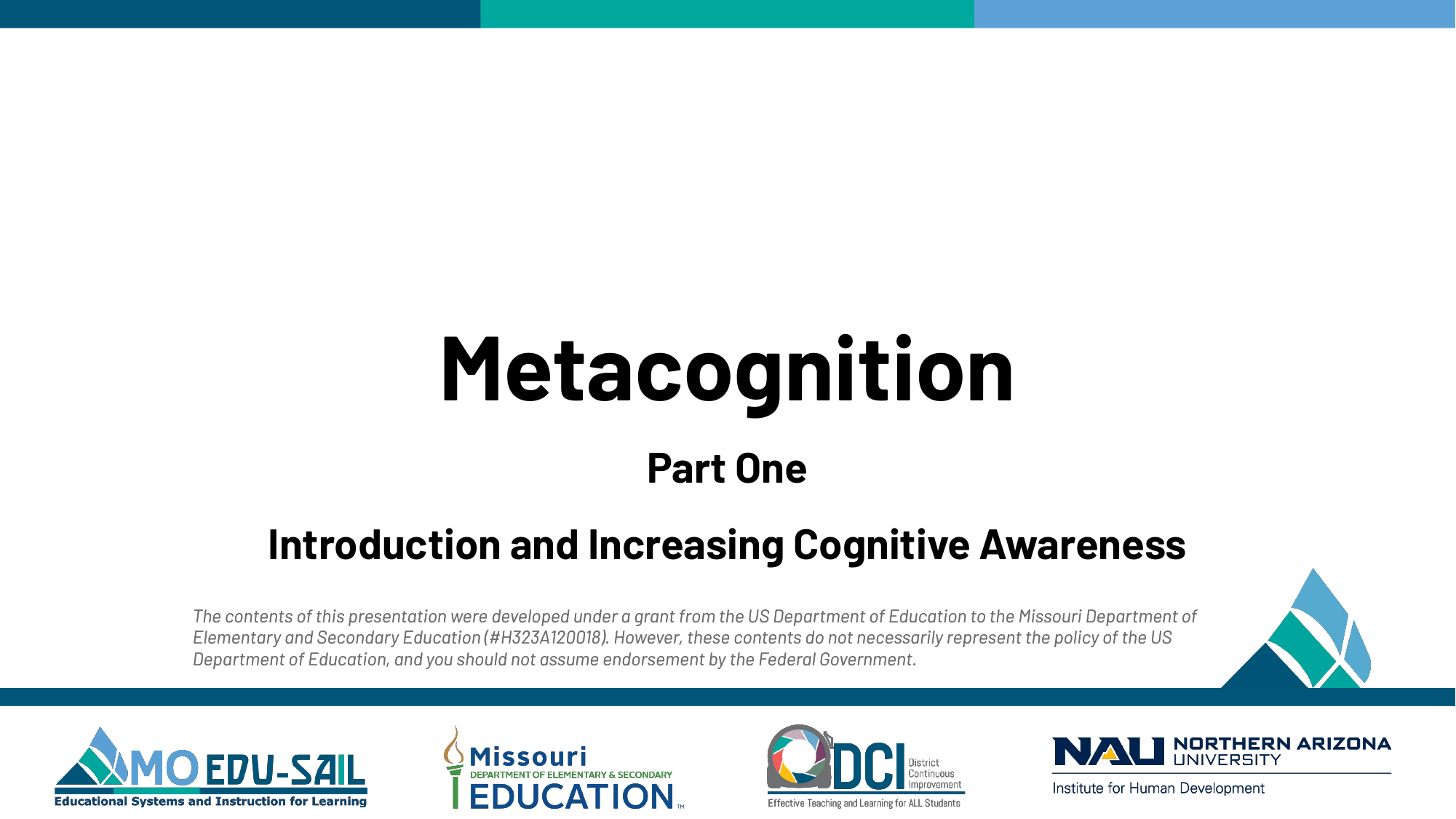

# Metacognition
Part One
Introduction and Increasing Cognitive Awareness